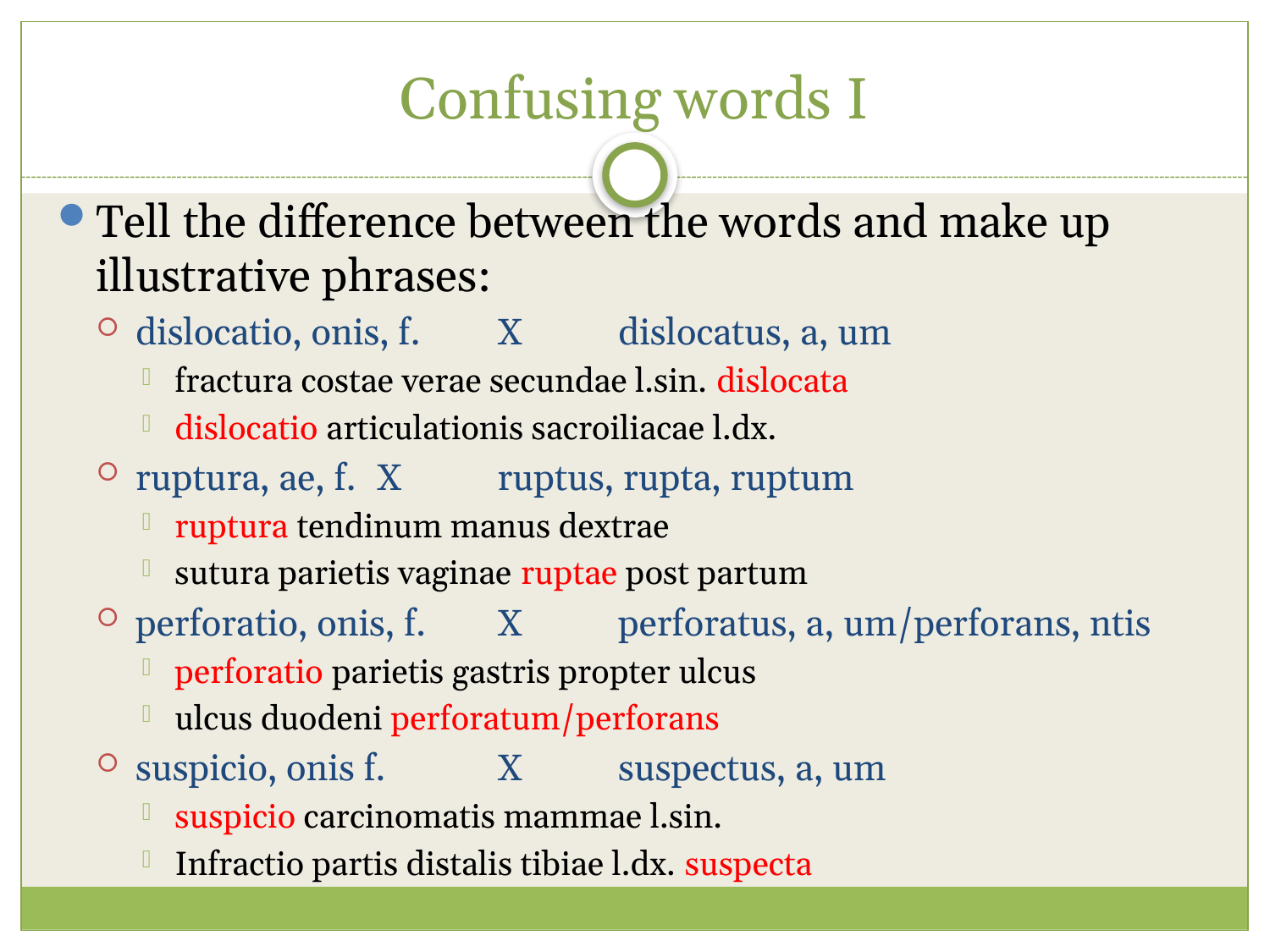

# Confusing words I
Tell the difference between the words and make up illustrative phrases:
dislocatio, onis, f.		X	dislocatus, a, um
fractura costae verae secundae l.sin. dislocata
dislocatio articulationis sacroiliacae l.dx.
ruptura, ae, f.		X 	ruptus, rupta, ruptum
ruptura tendinum manus dextrae
sutura parietis vaginae ruptae post partum
perforatio, onis, f.		X	perforatus, a, um/perforans, ntis
perforatio parietis gastris propter ulcus
ulcus duodeni perforatum/perforans
suspicio, onis f.		X	suspectus, a, um
suspicio carcinomatis mammae l.sin.
Infractio partis distalis tibiae l.dx. suspecta